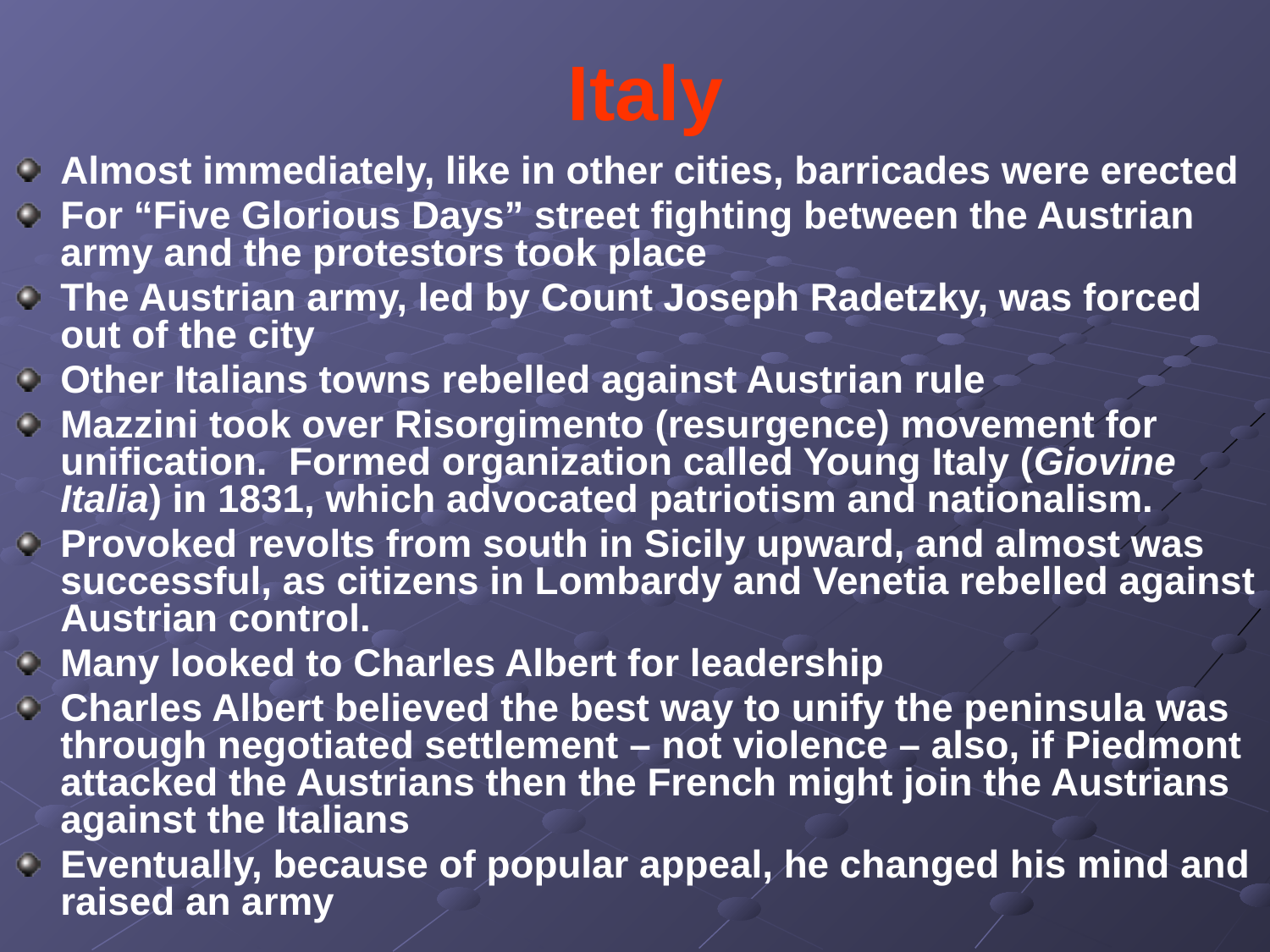

# Italy
Almost immediately, like in other cities, barricades were erected
For “Five Glorious Days” street fighting between the Austrian army and the protestors took place
The Austrian army, led by Count Joseph Radetzky, was forced out of the city
Other Italians towns rebelled against Austrian rule
Mazzini took over Risorgimento (resurgence) movement for unification.  Formed organization called Young Italy (Giovine Italia) in 1831, which advocated patriotism and nationalism.
Provoked revolts from south in Sicily upward, and almost was successful, as citizens in Lombardy and Venetia rebelled against Austrian control.
Many looked to Charles Albert for leadership
Charles Albert believed the best way to unify the peninsula was through negotiated settlement – not violence – also, if Piedmont attacked the Austrians then the French might join the Austrians against the Italians
Eventually, because of popular appeal, he changed his mind and raised an army